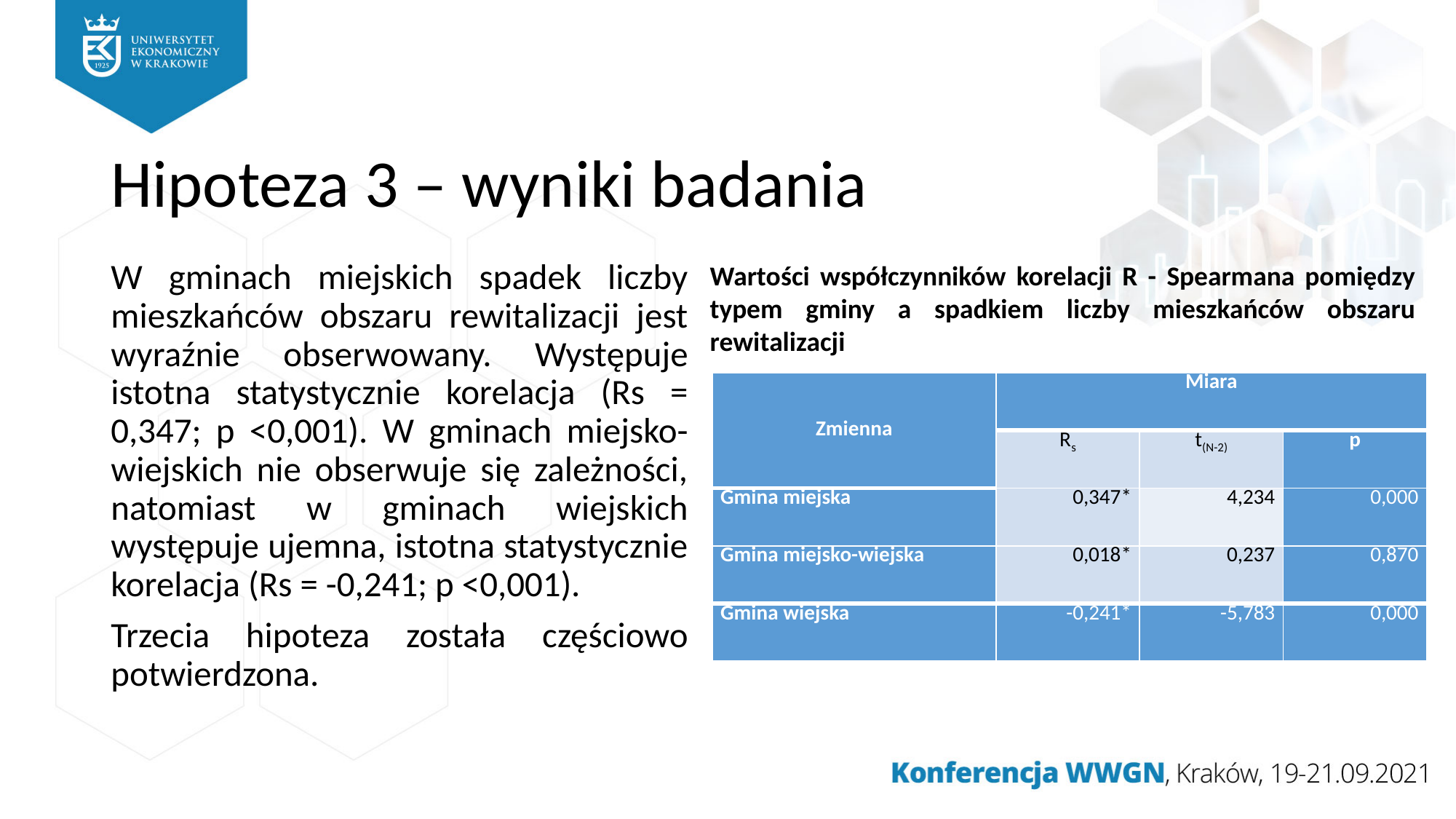

# Hipoteza 3 – wyniki badania
W gminach miejskich spadek liczby mieszkańców obszaru rewitalizacji jest wyraźnie obserwowany. Występuje istotna statystycznie korelacja (Rs = 0,347; p <0,001). W gminach miejsko-wiejskich nie obserwuje się zależności, natomiast w gminach wiejskich występuje ujemna, istotna statystycznie korelacja (Rs = -0,241; p <0,001).
Trzecia hipoteza została częściowo potwierdzona.
Wartości współczynników korelacji R - Spearmana pomiędzy typem gminy a spadkiem liczby mieszkańców obszaru rewitalizacji
| Zmienna | Miara |  |  |
| --- | --- | --- | --- |
|  | Rs | t(N-2) | p |
| Gmina miejska | 0,347\* | 4,234 | 0,000 |
| Gmina miejsko-wiejska | 0,018\* | 0,237 | 0,870 |
| Gmina wiejska | -0,241\* | -5,783 | 0,000 |